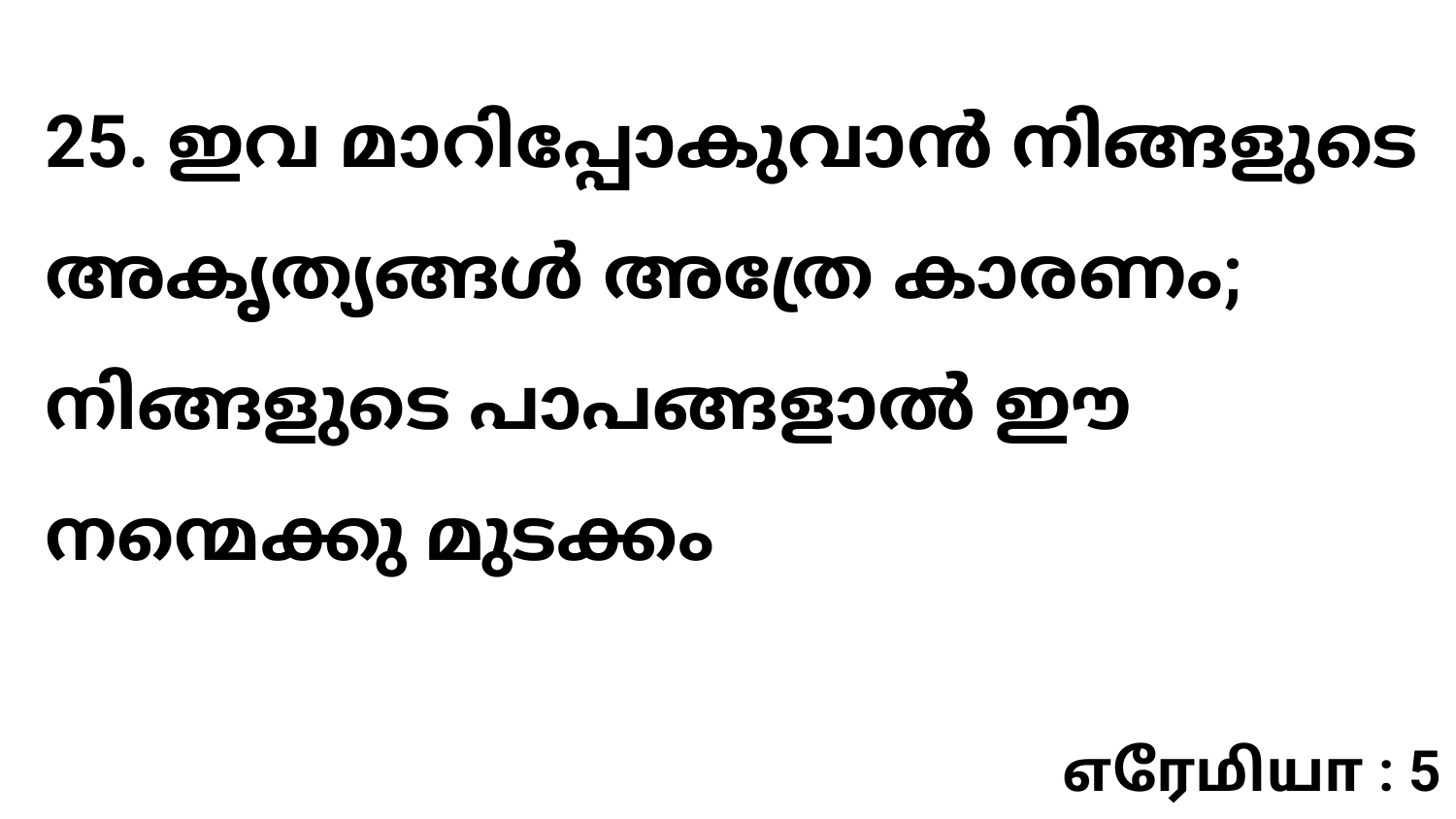

25. ഇവ മാറിപ്പോകുവാൻ നിങ്ങളുടെ അകൃത്യങ്ങൾ അത്രേ കാരണം; നിങ്ങളുടെ പാപങ്ങളാൽ ഈ നന്മെക്കു മുടക്കം
எரேமியா : 5